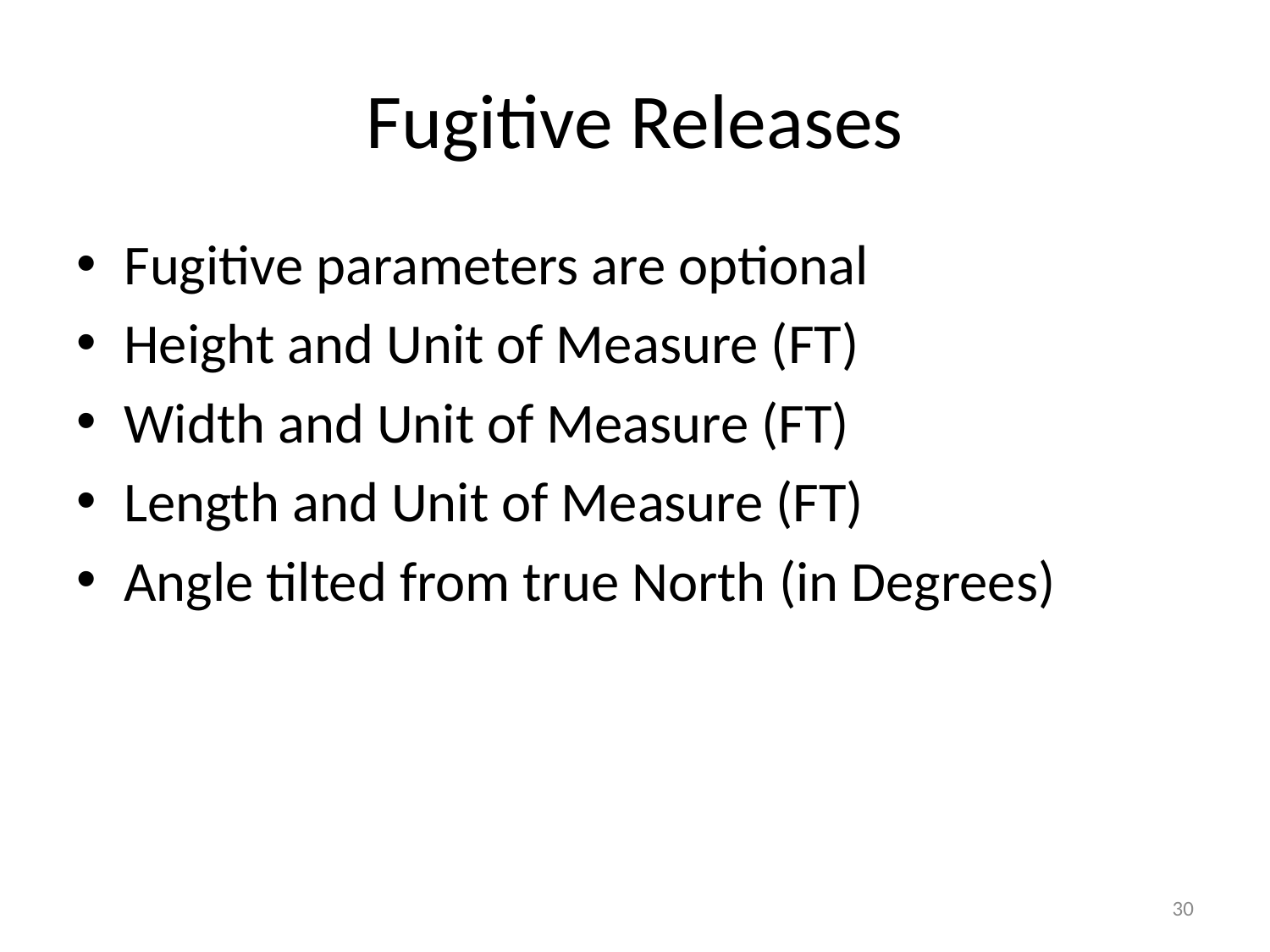

# Fugitive Releases
Fugitive parameters are optional
Height and Unit of Measure (FT)
Width and Unit of Measure (FT)
Length and Unit of Measure (FT)
Angle tilted from true North (in Degrees)

30